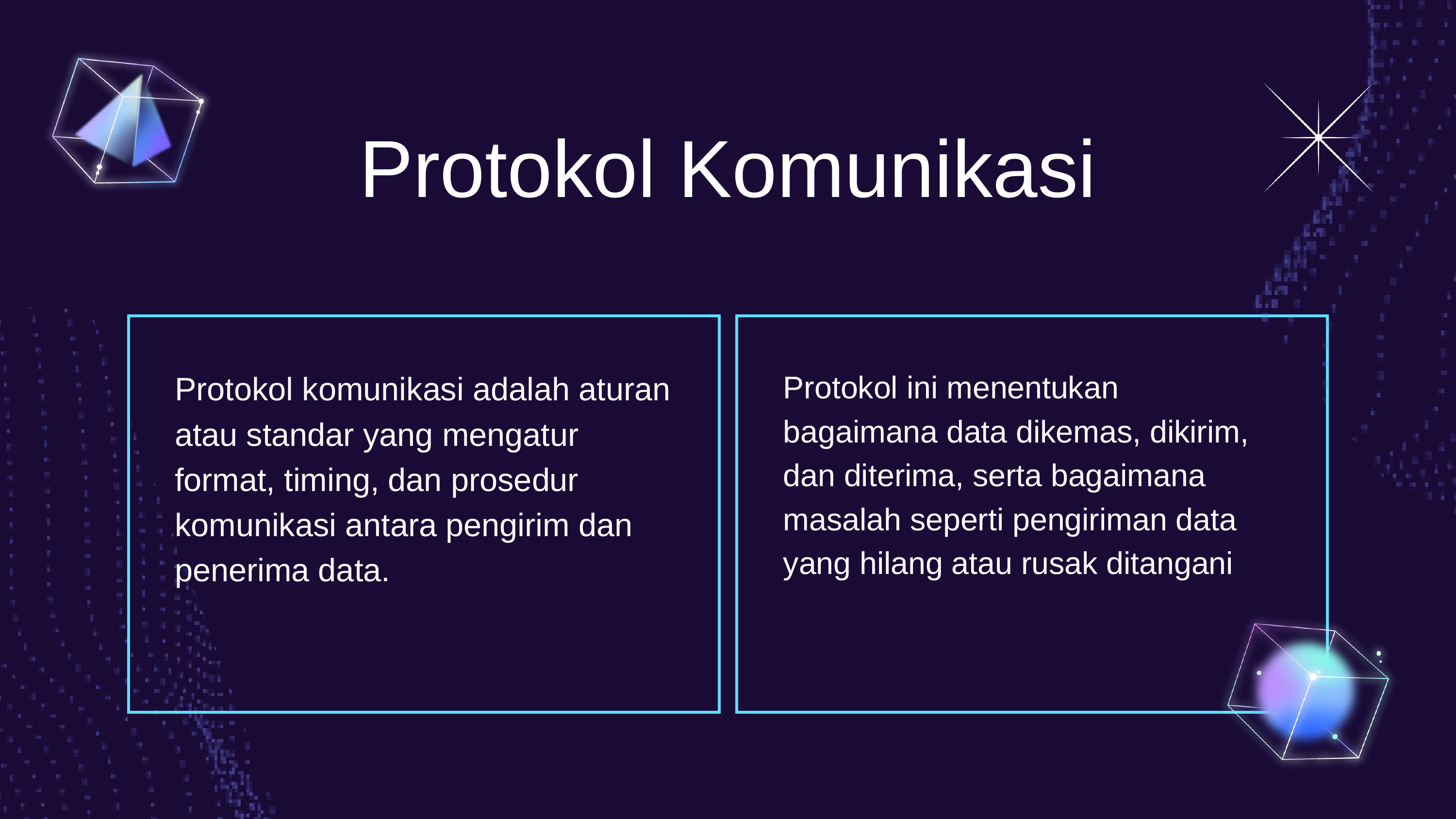

Protokol Komunikasi

Protokol ini menentukan bagaimana data dikemas, dikirim, dan diterima, serta bagaimana masalah seperti pengiriman data yang hilang atau rusak ditangani
Protokol komunikasi adalah aturan atau standar yang mengatur format, timing, dan prosedur komunikasi antara pengirim dan penerima data.